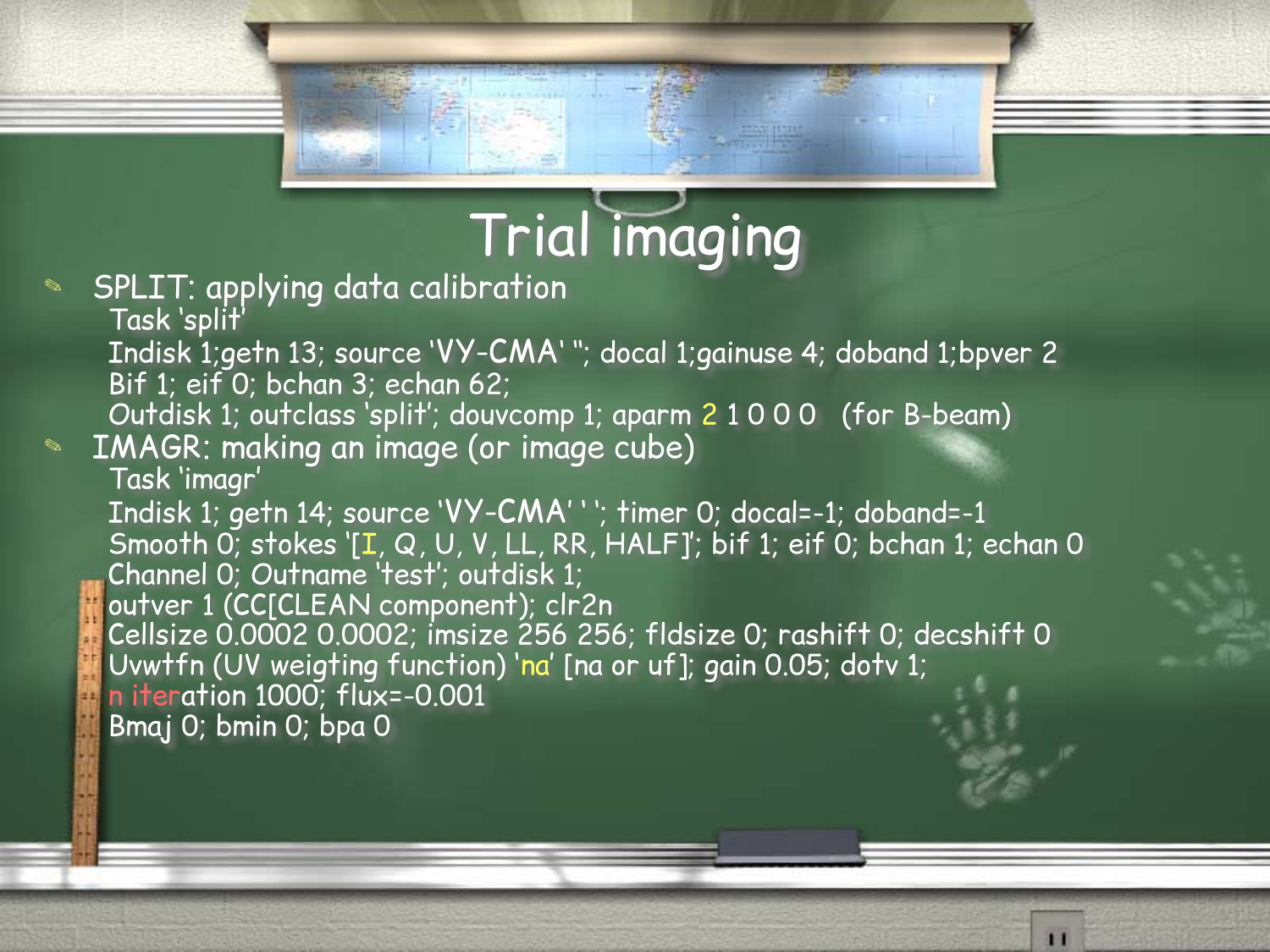

# Trial imaging
SPLIT: applying data calibration
Task ‘split’
Indisk 1;getn 13; source ‘VY-CMA‘ ‘‘; docal 1;gainuse 4; doband 1;bpver 2
Bif 1; eif 0; bchan 3; echan 62;
Outdisk 1; outclass ‘split’; douvcomp 1; aparm 2 1 0 0 0   (for B-beam)
IMAGR: making an image (or image cube)
Task ‘imagr’
Indisk 1; getn 14; source ‘VY-CMA’ ‘ ‘; timer 0; docal=-1; doband=-1
Smooth 0; stokes ‘[I, Q, U, V, LL, RR, HALF]’; bif 1; eif 0; bchan 1; echan 0
Channel 0; Outname ‘test’; outdisk 1;
outver 1 (CC[CLEAN component); clr2n
Cellsize 0.0002 0.0002; imsize 256 256; fldsize 0; rashift 0; decshift 0
Uvwtfn (UV weigting function) ‘na’ [na or uf]; gain 0.05; dotv 1;
n iteration 1000; flux=-0.001
Bmaj 0; bmin 0; bpa 0